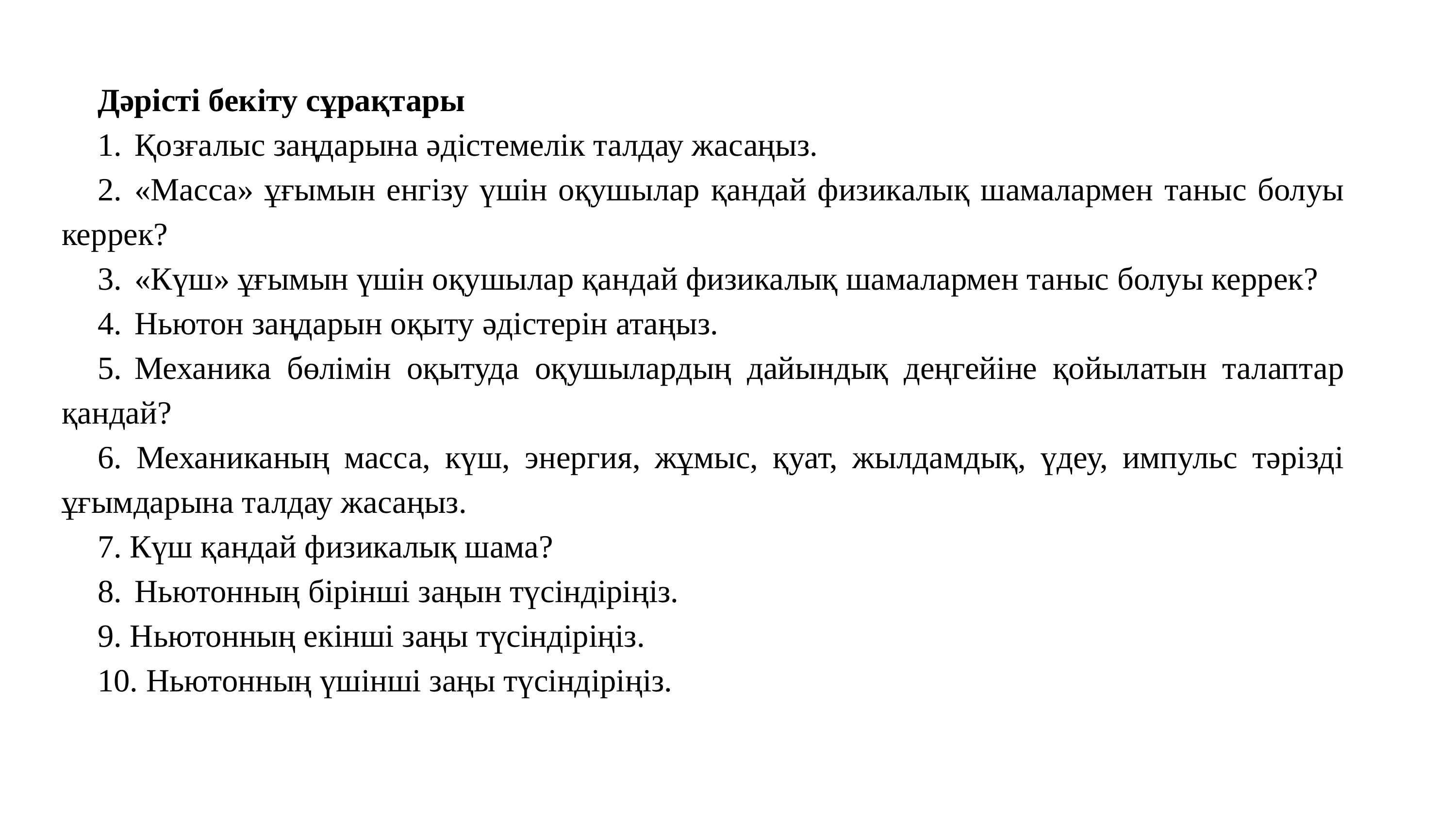

Дәрісті бекіту сұрақтары
1.	Қозғалыс заңдарына әдістемелік талдау жасаңыз.
2.	«Масса» ұғымын енгізу үшін оқушылар қандай физикалық шамалармен таныс болуы керрек?
3.	«Күш» ұғымын үшін оқушылар қандай физикалық шамалармен таныс болуы керрек?
4.	Ньютон заңдарын оқыту әдістерін атаңыз.
5.	Механика бөлімін оқытуда оқушылардың дайындық деңгейіне қойылатын талаптар қандай?
6. Механиканың масса, күш, энергия, жұмыс, қуат, жылдамдық, үдеу, импульс тәрізді ұғымдарына талдау жасаңыз.
7. Күш қандай физикалық шама?
8.	Ньютонның бірінші заңын түсіндіріңіз.
9. Ньютонның екінші заңы түсіндіріңіз.
10. Ньютонның үшінші заңы түсіндіріңіз.